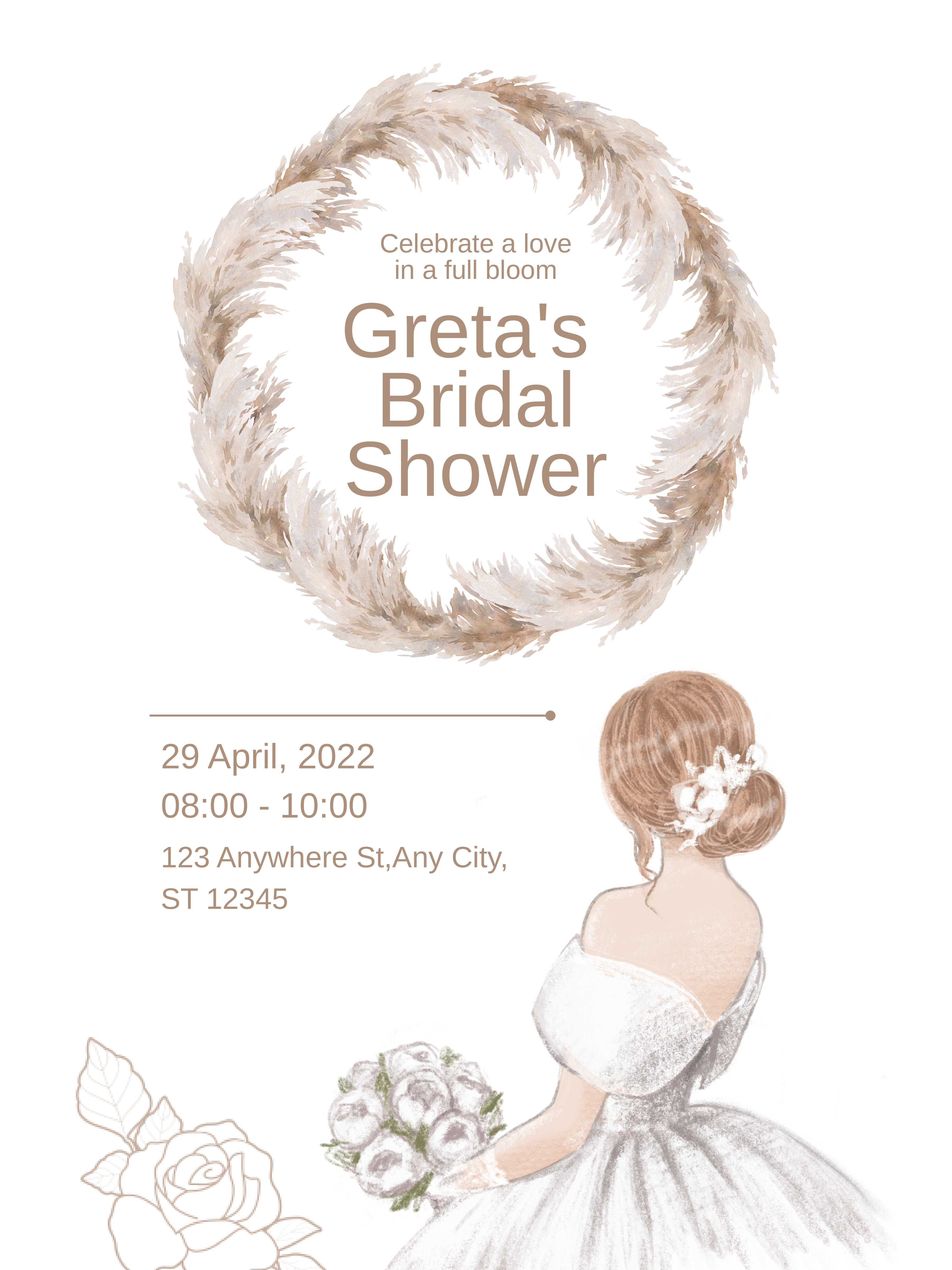

Celebrate a love
in a full bloom
Greta's
Bridal
Shower

29 April, 2022
08:00 - 10:00
123 Anywhere St,Any City,
ST 12345